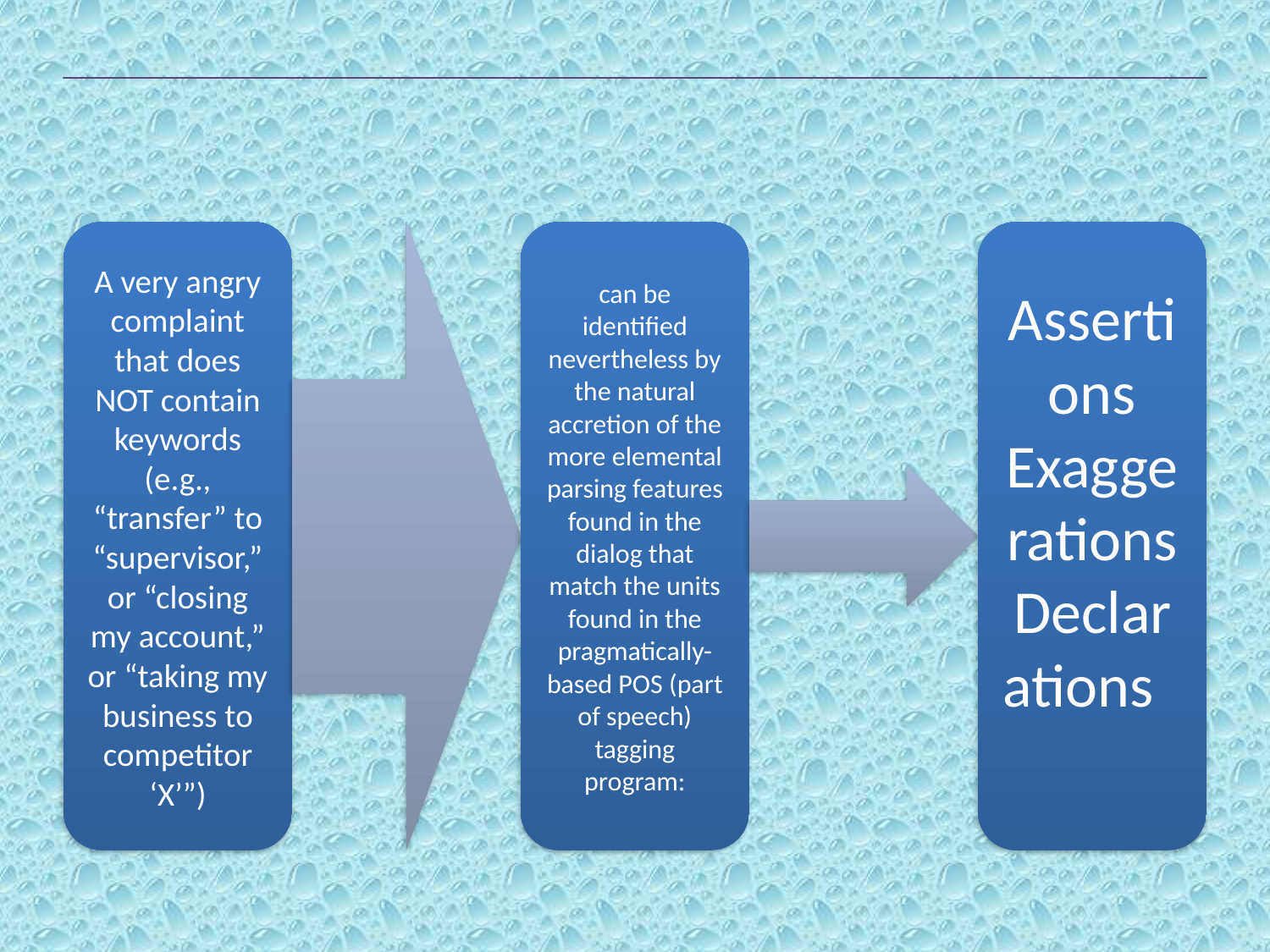

A very angry complaint that does NOT contain keywords (e.g., “transfer” to “supervisor,” or “closing my account,” or “taking my business to competitor ‘X’”)
can be identified nevertheless by the natural accretion of the more elemental parsing features found in the dialog that match the units found in the pragmatically-based POS (part of speech) tagging program:
Assertions Exaggerations Declarations